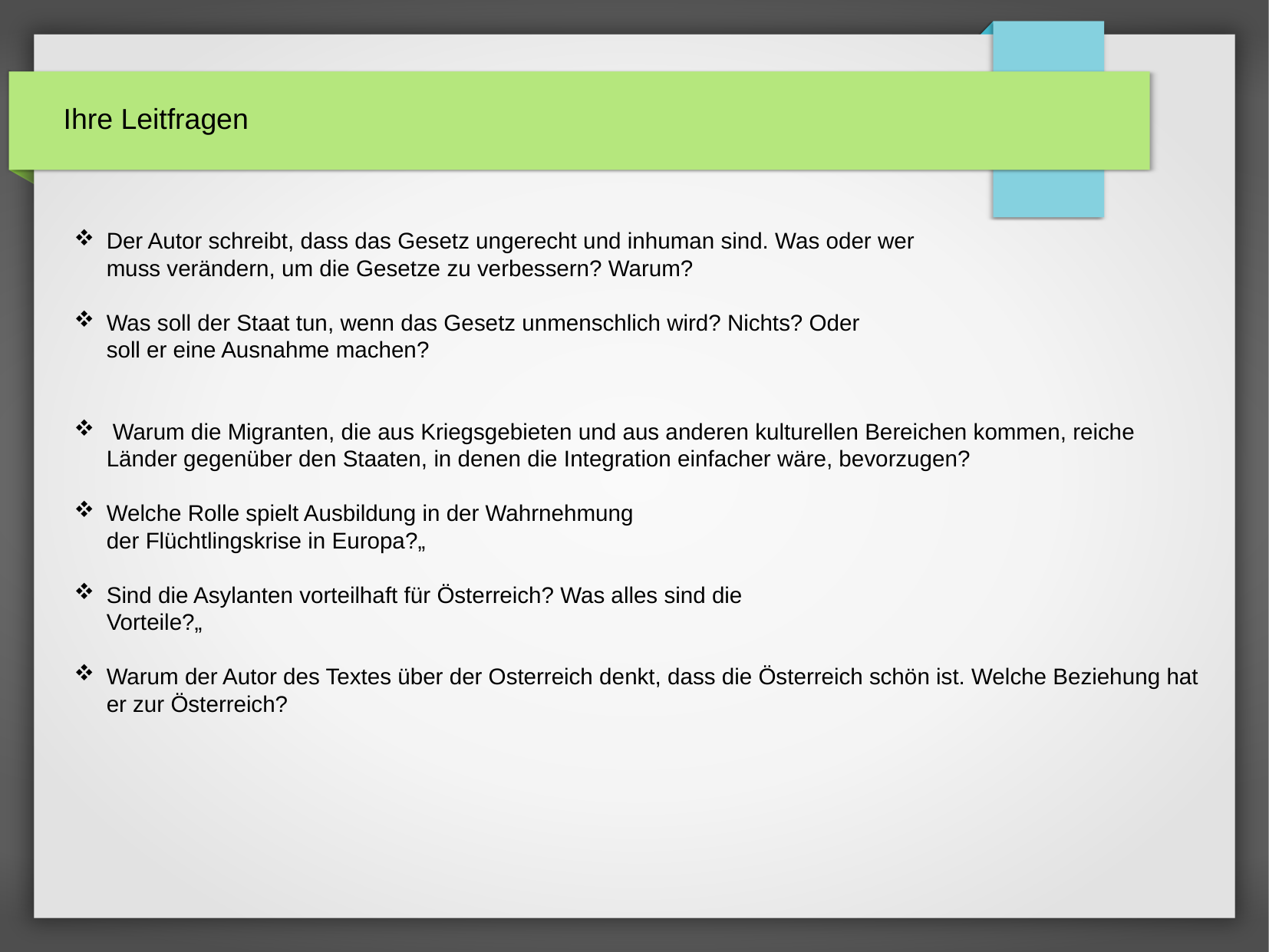

# Ihre Leitfragen
Der Autor schreibt, dass das Gesetz ungerecht und inhuman sind. Was oder wer
muss verändern, um die Gesetze zu verbessern? Warum?

Was soll der Staat tun, wenn das Gesetz unmenschlich wird? Nichts? Oder
soll er eine Ausnahme machen?

 Warum die Migranten, die aus Kriegsgebieten und aus anderen kulturellen Bereichen kommen, reiche Länder gegenüber den Staaten, in denen die Integration einfacher wäre, bevorzugen?

Welche Rolle spielt Ausbildung in der Wahrnehmung
der Flüchtlingskrise in Europa?„

Sind die Asylanten vorteilhaft für Österreich? Was alles sind die
Vorteile?„

Warum der Autor des Textes über der Osterreich denkt, dass die Österreich schön ist. Welche Beziehung hat er zur Österreich?